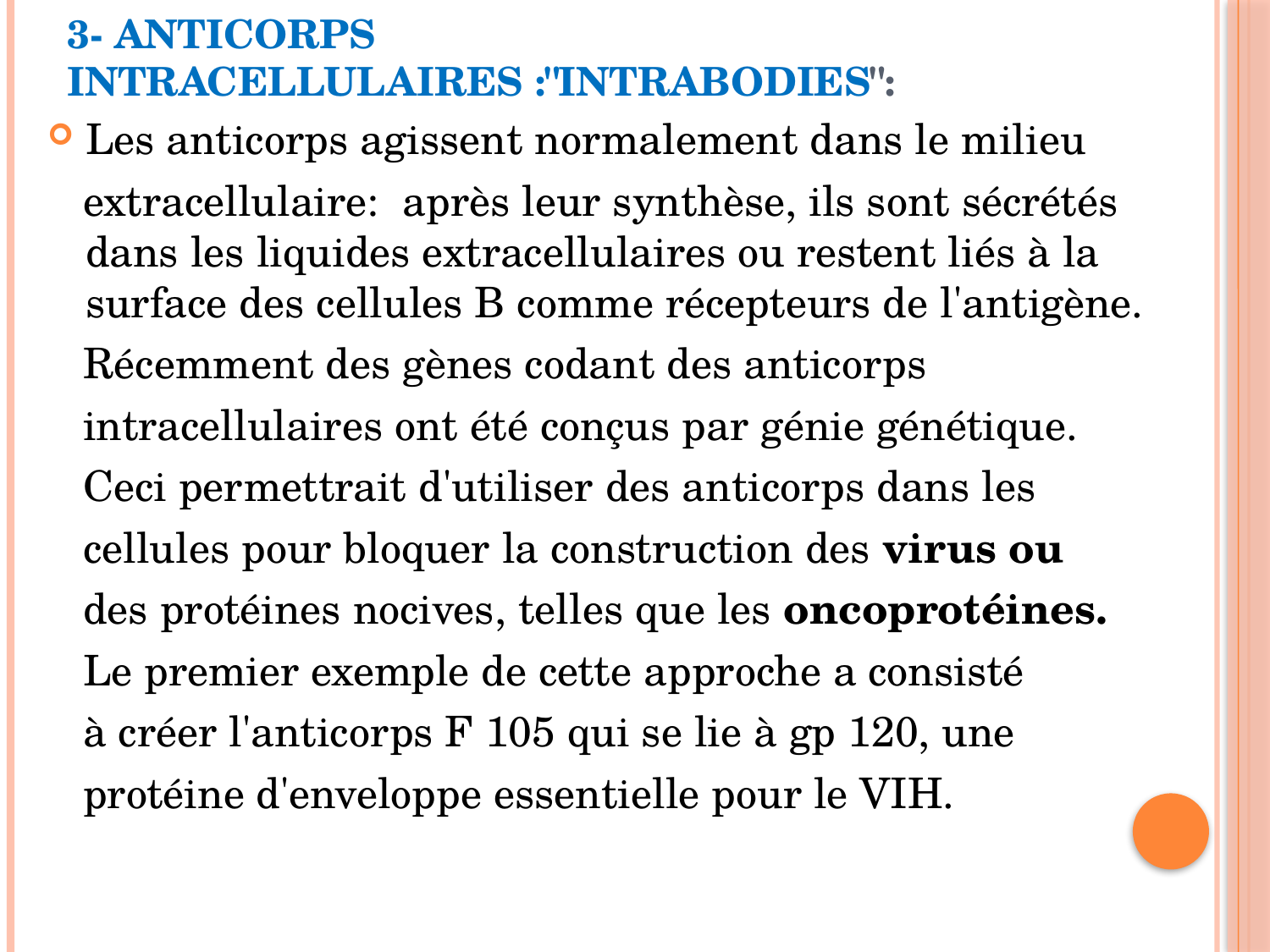

# 3- Anticorps intracellulaires :"Intrabodies":
Les anticorps agissent normalement dans le milieu
   extracellulaire:  après leur synthèse, ils sont sécrétés dans les liquides extracellulaires ou restent liés à la surface des cellules B comme récepteurs de l'antigène.
   Récemment des gènes codant des anticorps
   intracellulaires ont été conçus par génie génétique.
   Ceci permettrait d'utiliser des anticorps dans les
   cellules pour bloquer la construction des virus ou
   des protéines nocives, telles que les oncoprotéines.
   Le premier exemple de cette approche a consisté
   à créer l'anticorps F 105 qui se lie à gp 120, une
   protéine d'enveloppe essentielle pour le VIH.